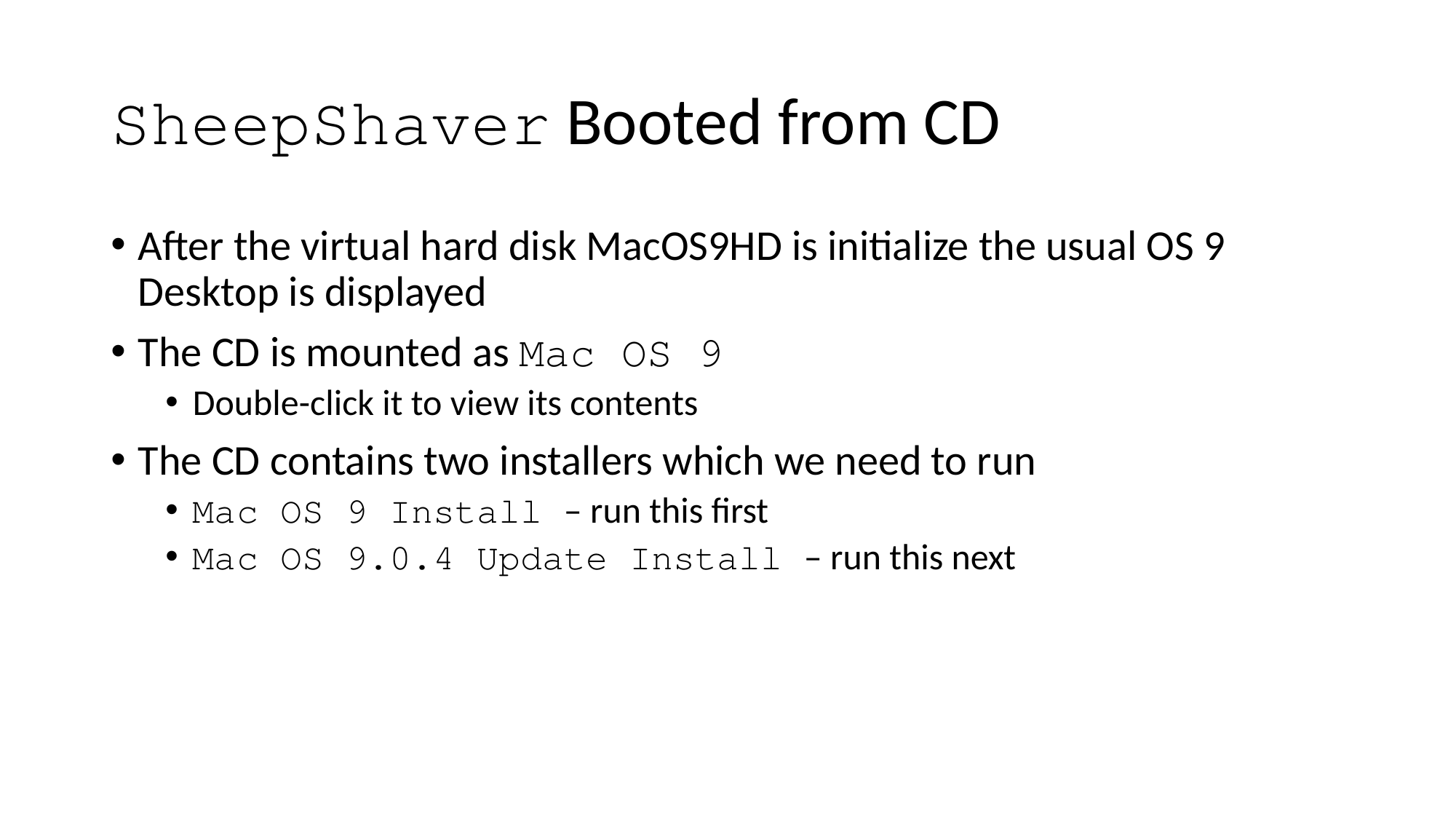

# SheepShaver Booted from CD
After the virtual hard disk MacOS9HD is initialize the usual OS 9 Desktop is displayed
The CD is mounted as Mac OS 9
Double-click it to view its contents
The CD contains two installers which we need to run
Mac OS 9 Install – run this first
Mac OS 9.0.4 Update Install – run this next